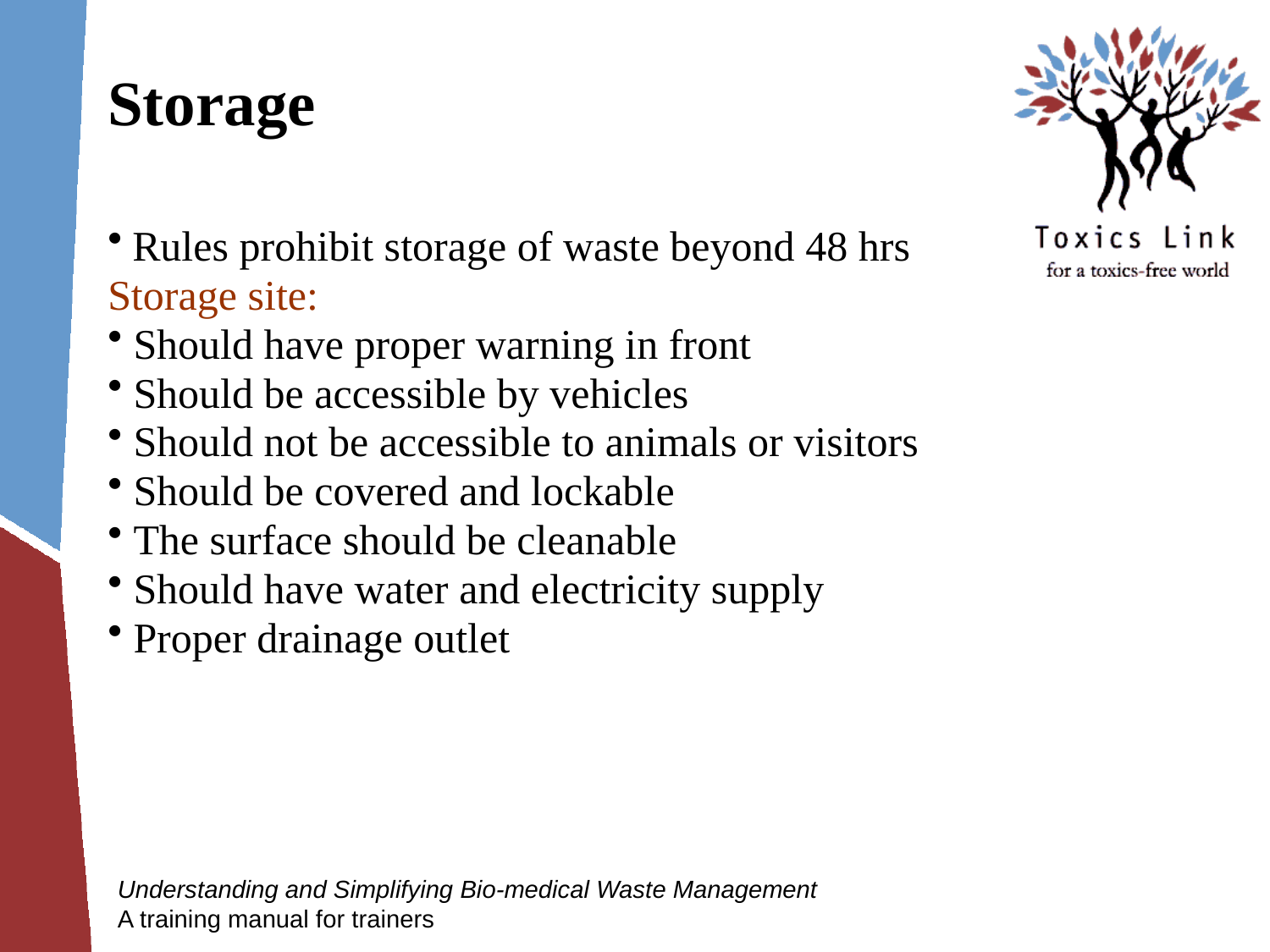

# Storage
 Rules prohibit storage of waste beyond 48 hrs
Storage site:
 Should have proper warning in front
 Should be accessible by vehicles
 Should not be accessible to animals or visitors
 Should be covered and lockable
 The surface should be cleanable
 Should have water and electricity supply
 Proper drainage outlet
Understanding and Simplifying Bio-medical Waste Management
A training manual for trainers